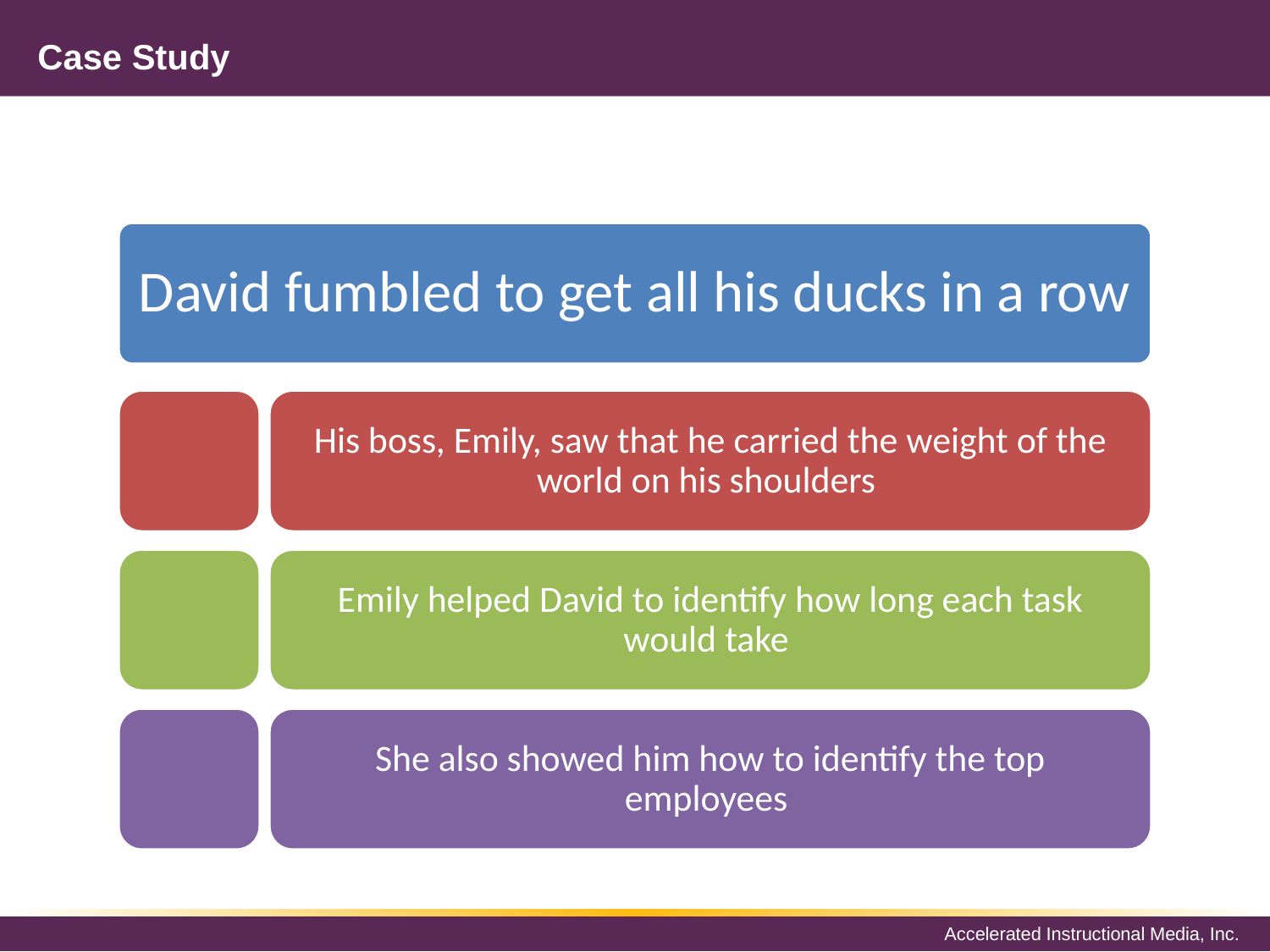

# Case Study

David fumbled to get all his ducks in a row

His boss, Emily, saw that he carried the weight of the world on his shoulders

Emily helped David to identify how long each task would take

She also showed him how to identify the top employees